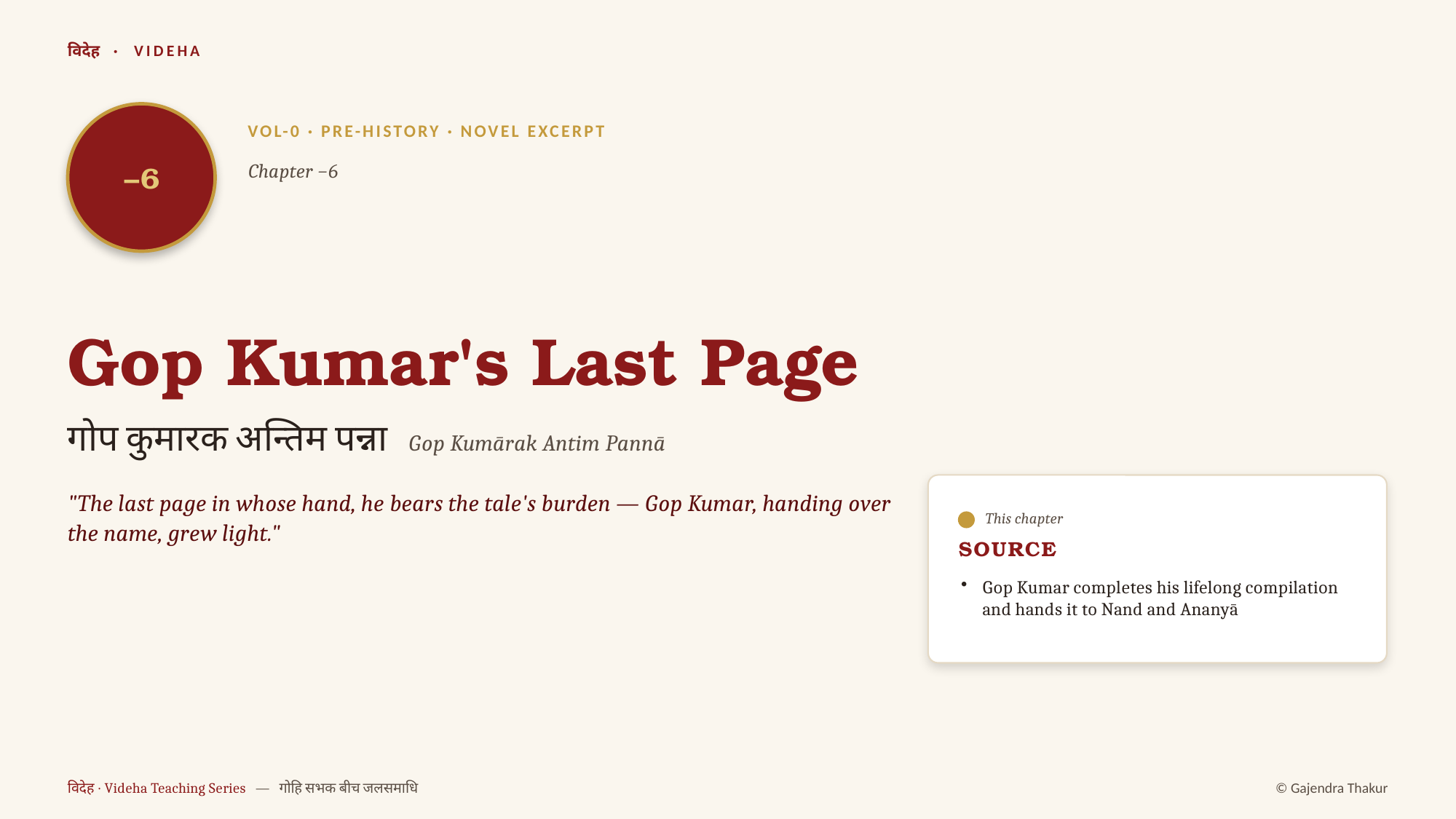

विदेह  ·  VIDEHA

−6
VOL-0 · PRE-HISTORY · NOVEL EXCERPT
Chapter −6
Gop Kumar's Last Page
गोप कुमारक अन्तिम पन्ना    Gop Kumārak Antim Pannā

"The last page in whose hand, he bears the tale's burden — Gop Kumar, handing over the name, grew light."
This chapter

SOURCE
Gop Kumar completes his lifelong compilation and hands it to Nand and Ananyā
विदेह · Videha Teaching Series   —   गोहि सभक बीच जलसमाधि
© Gajendra Thakur